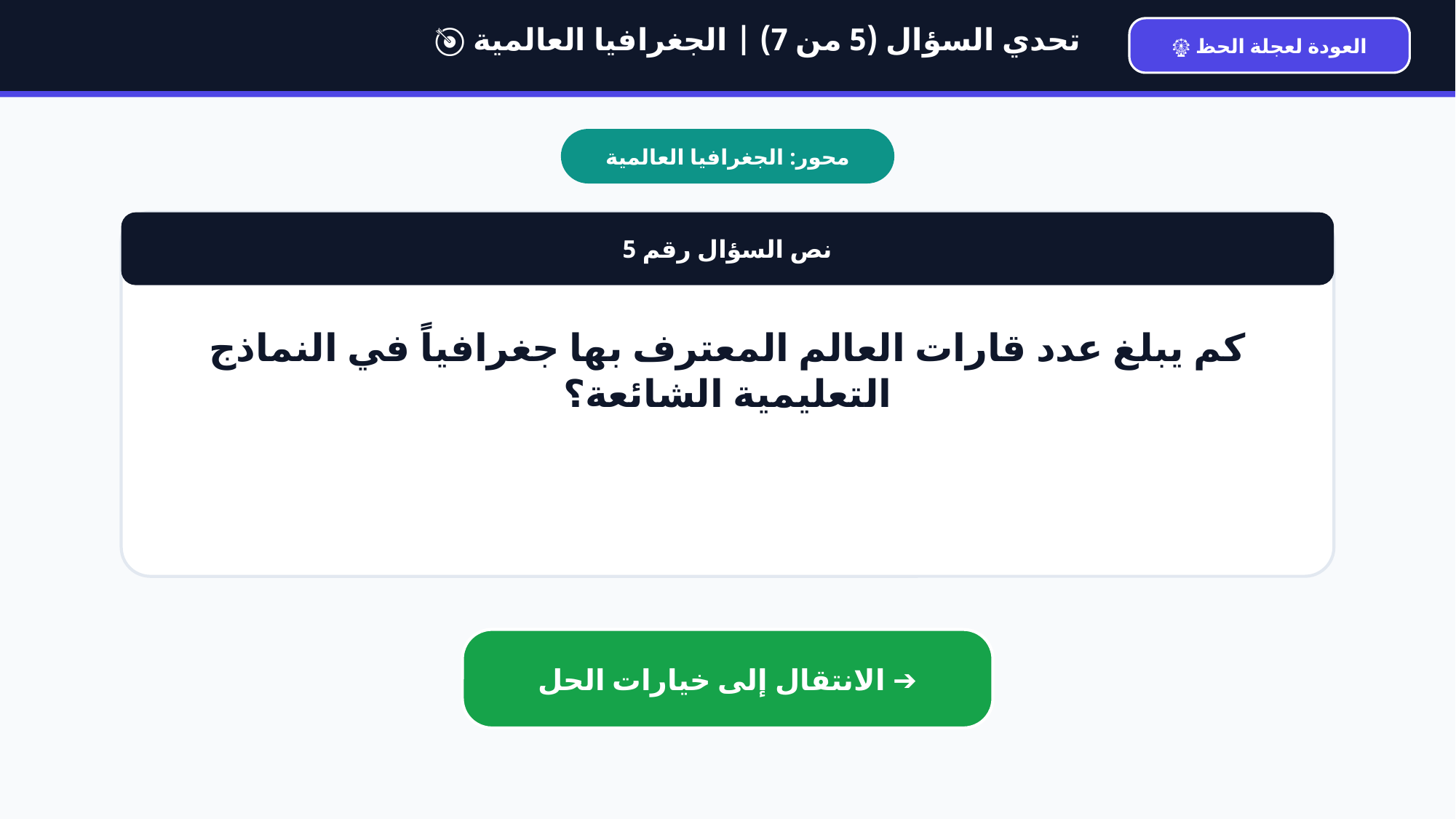

🎯 تحدي السؤال (5 من 7) | الجغرافيا العالمية
🎡 العودة لعجلة الحظ

محور: الجغرافيا العالمية

نص السؤال رقم 5
كم يبلغ عدد قارات العالم المعترف بها جغرافياً في النماذج التعليمية الشائعة؟
الانتقال إلى خيارات الحل ➔